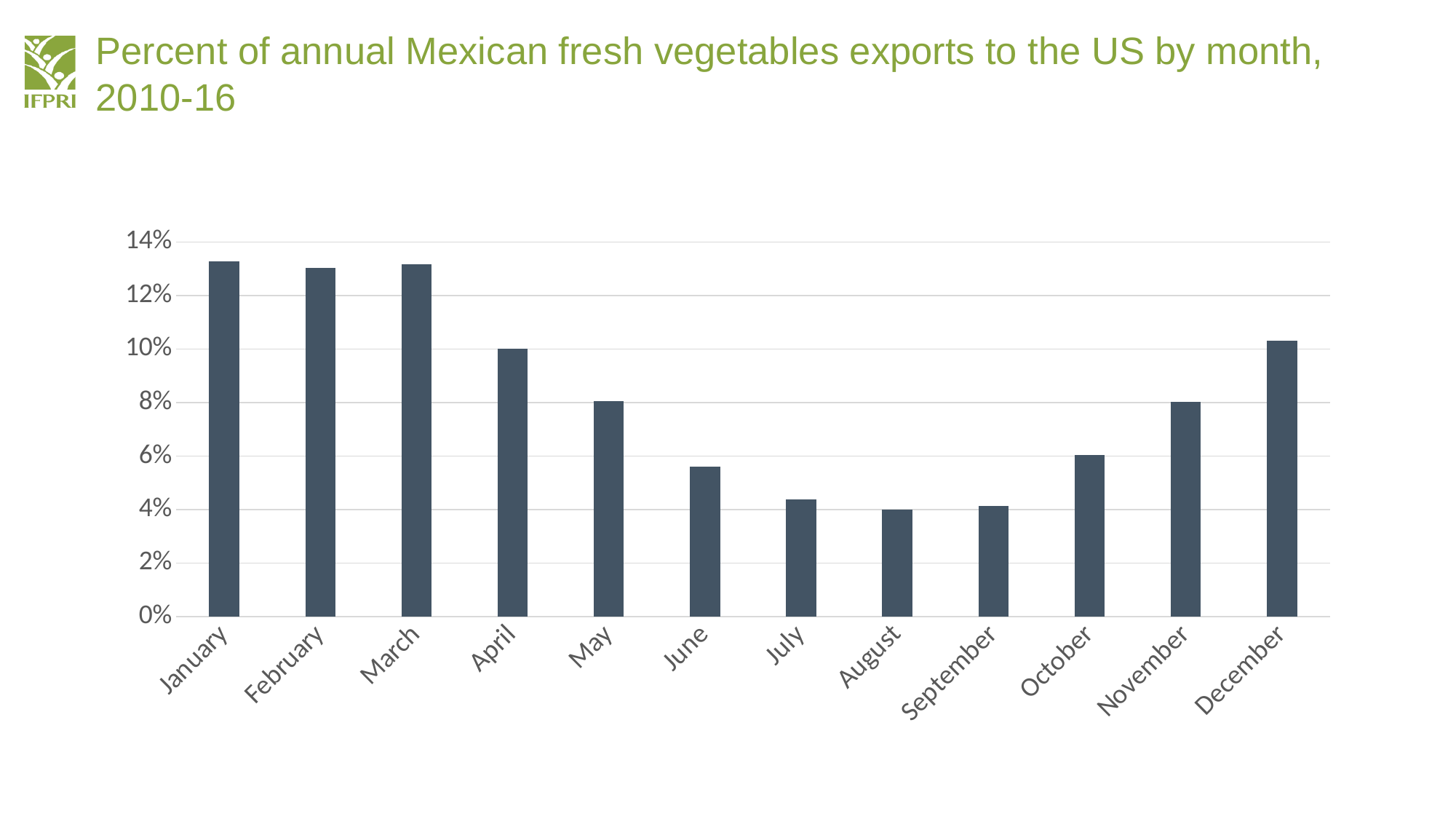

# Percent of annual Mexican fresh vegetables exports to the US by month, 2010-16

### Chart

| Category |  |
|---|---|
| January | 0.132831389198969 |
| February | 0.130269070638233 |
| March | 0.131652961164155 |
| April | 0.100007031072092 |
| May | 0.0806534247824271 |
| June | 0.0560065119620924 |
| July | 0.0437004821801755 |
| August | 0.0399805012566094 |
| September | 0.0412761456267002 |
| October | 0.0603360750698441 |
| November | 0.0802589088151359 |
| December | 0.103027498233566 |